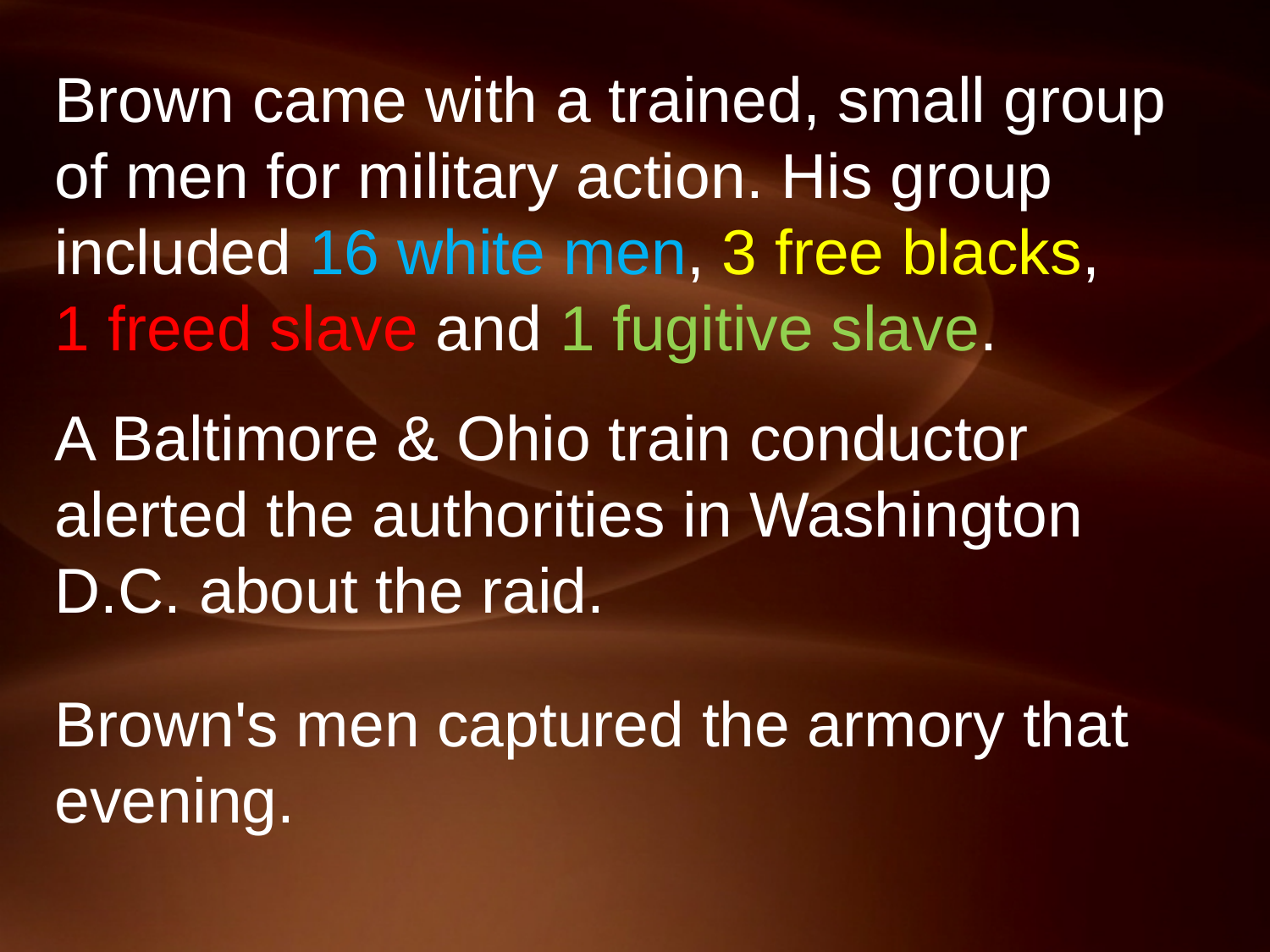

Brown came with a trained, small group of men for military action. His group included 16 white men, 3 free blacks,      1 freed slave and 1 fugitive slave.
A Baltimore & Ohio train conductor alerted the authorities in Washington D.C. about the raid.
Brown's men captured the armory that evening.